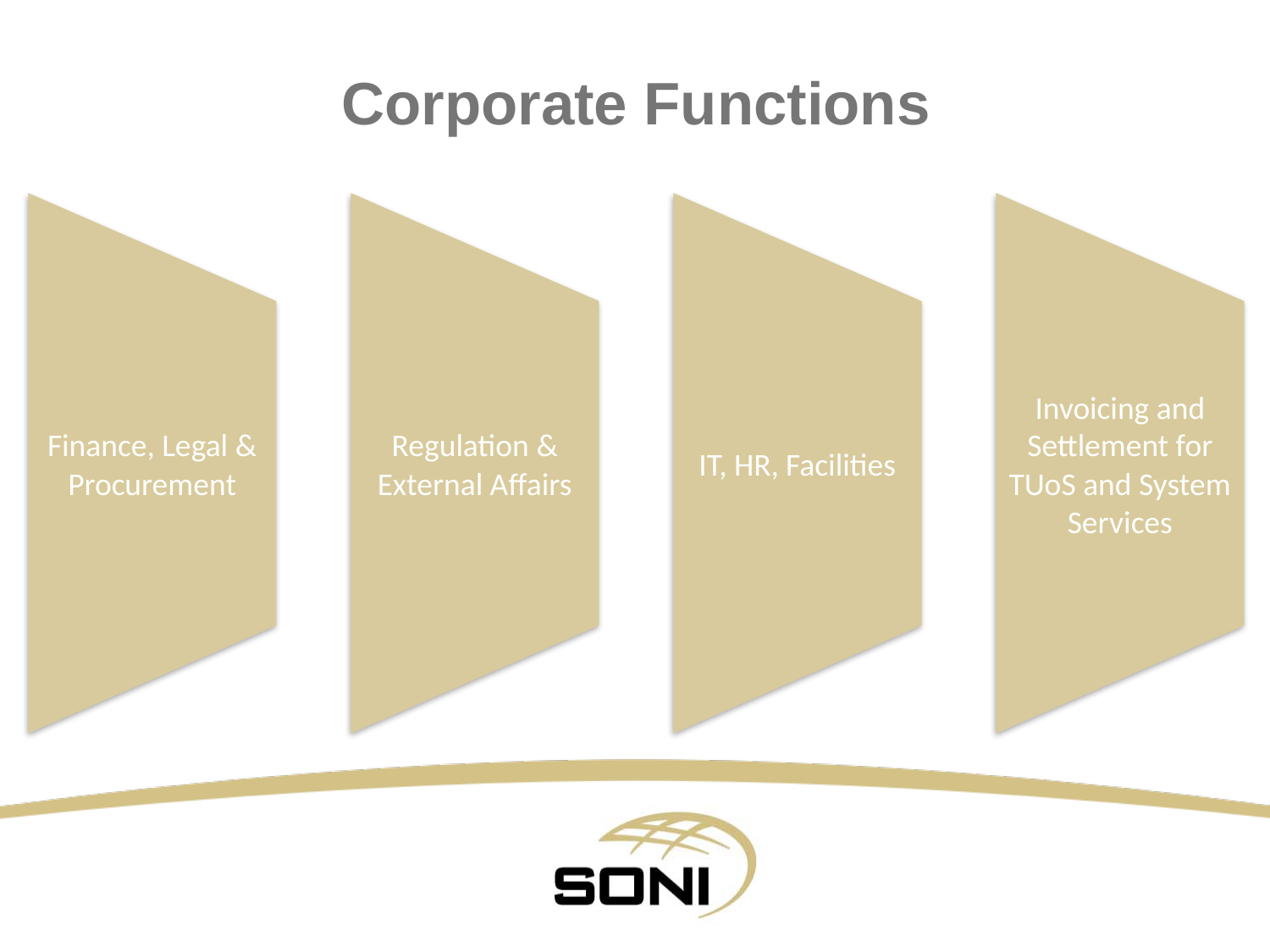

# Corporate Functions
Finance, Legal & Procurement
Regulation & External Affairs
IT, HR, Facilities
Invoicing and Settlement for TUoS and System Services